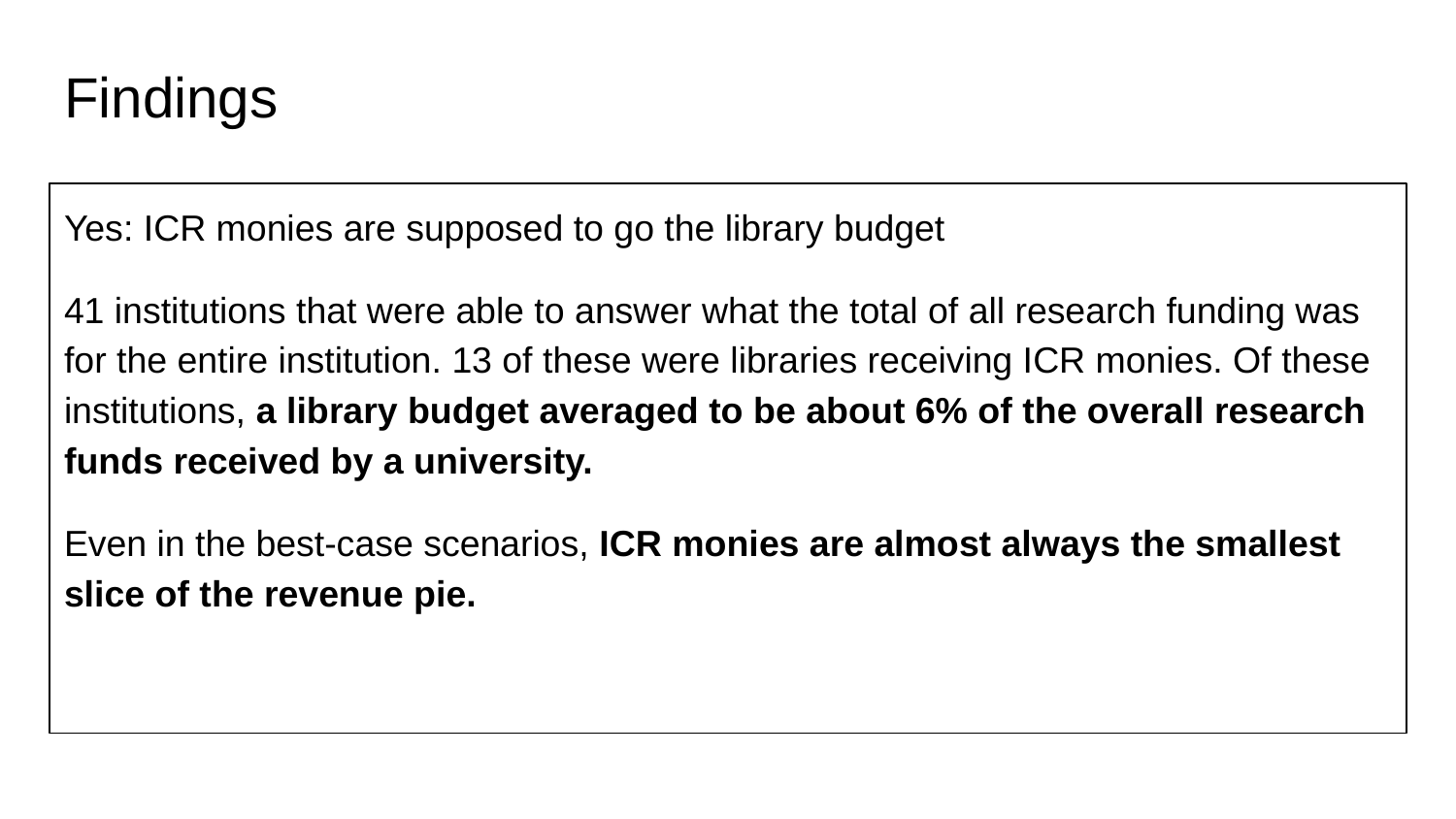

# Findings
Yes: ICR monies are supposed to go the library budget
41 institutions that were able to answer what the total of all research funding was for the entire institution. 13 of these were libraries receiving ICR monies. Of these institutions, a library budget averaged to be about 6% of the overall research funds received by a university.
Even in the best-case scenarios, ICR monies are almost always the smallest slice of the revenue pie.